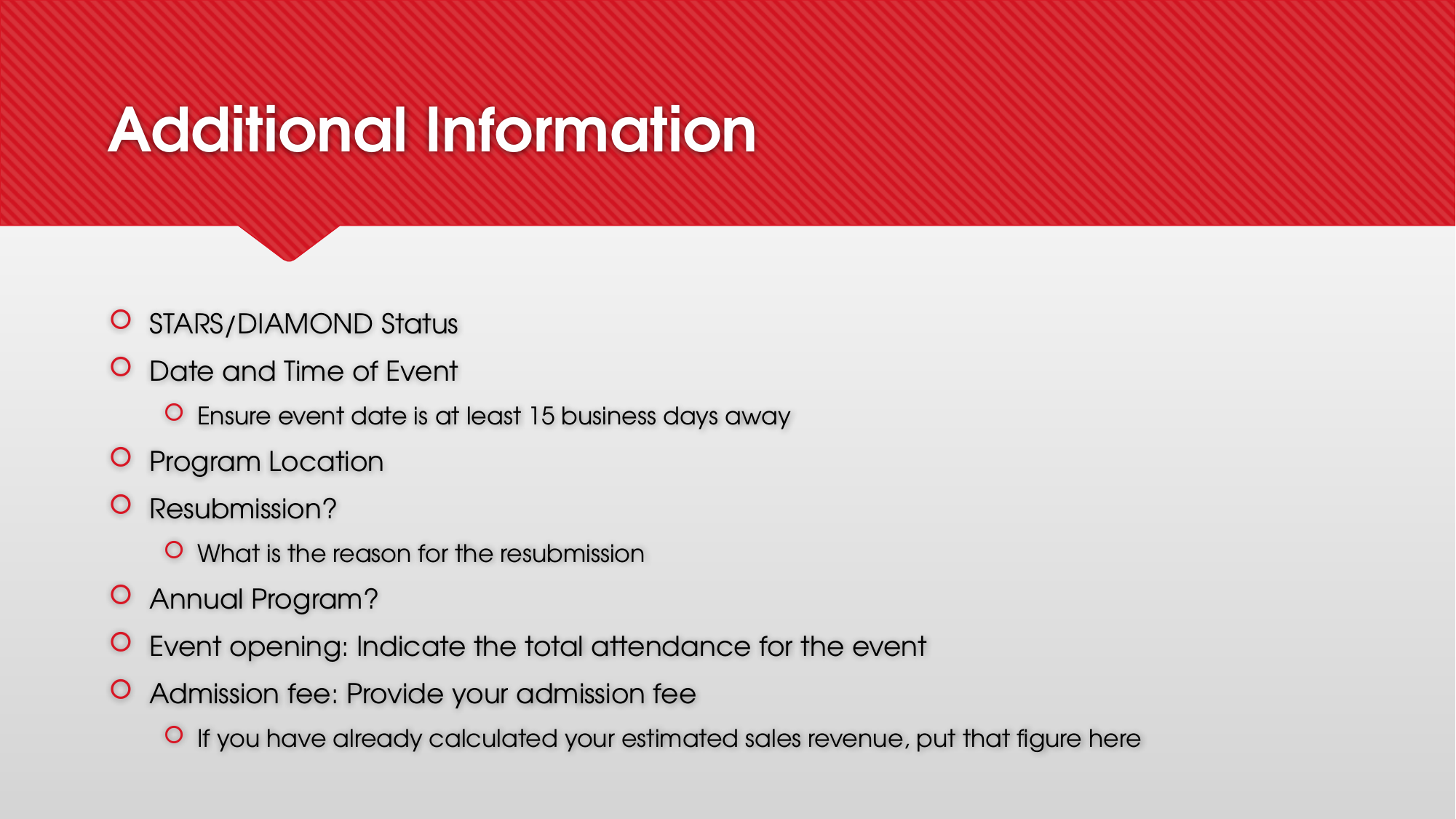

# Additional Information
STARS/DIAMOND Status
Date and Time of Event
Ensure event date is at least 15 business days away
Program Location
Resubmission?
What is the reason for the resubmission
Annual Program?
Event opening: Indicate the total attendance for the event
Admission fee: Provide your admission fee
If you have already calculated your estimated sales revenue, put that figure here